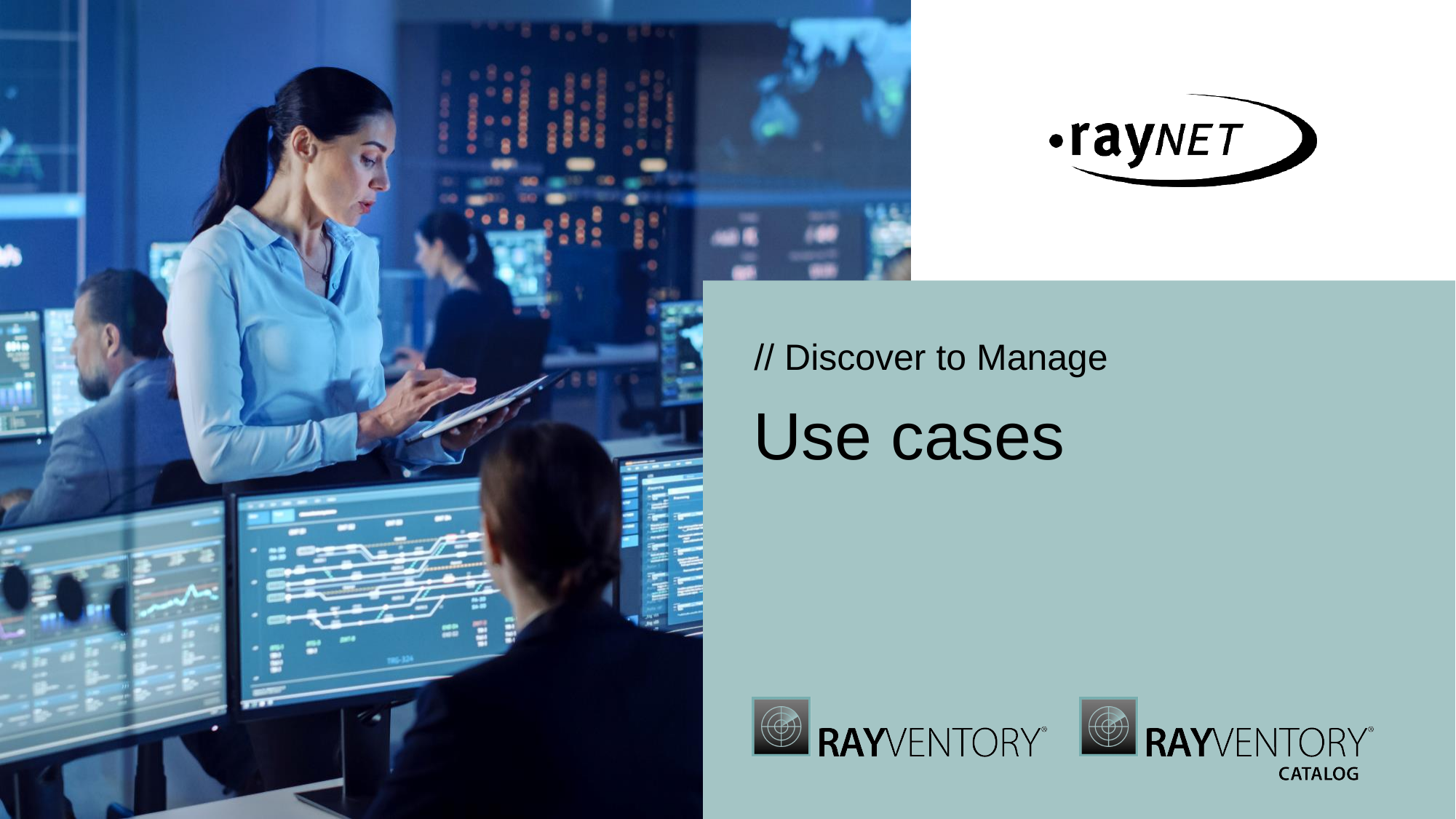

# // Discover to Manage
Use cases